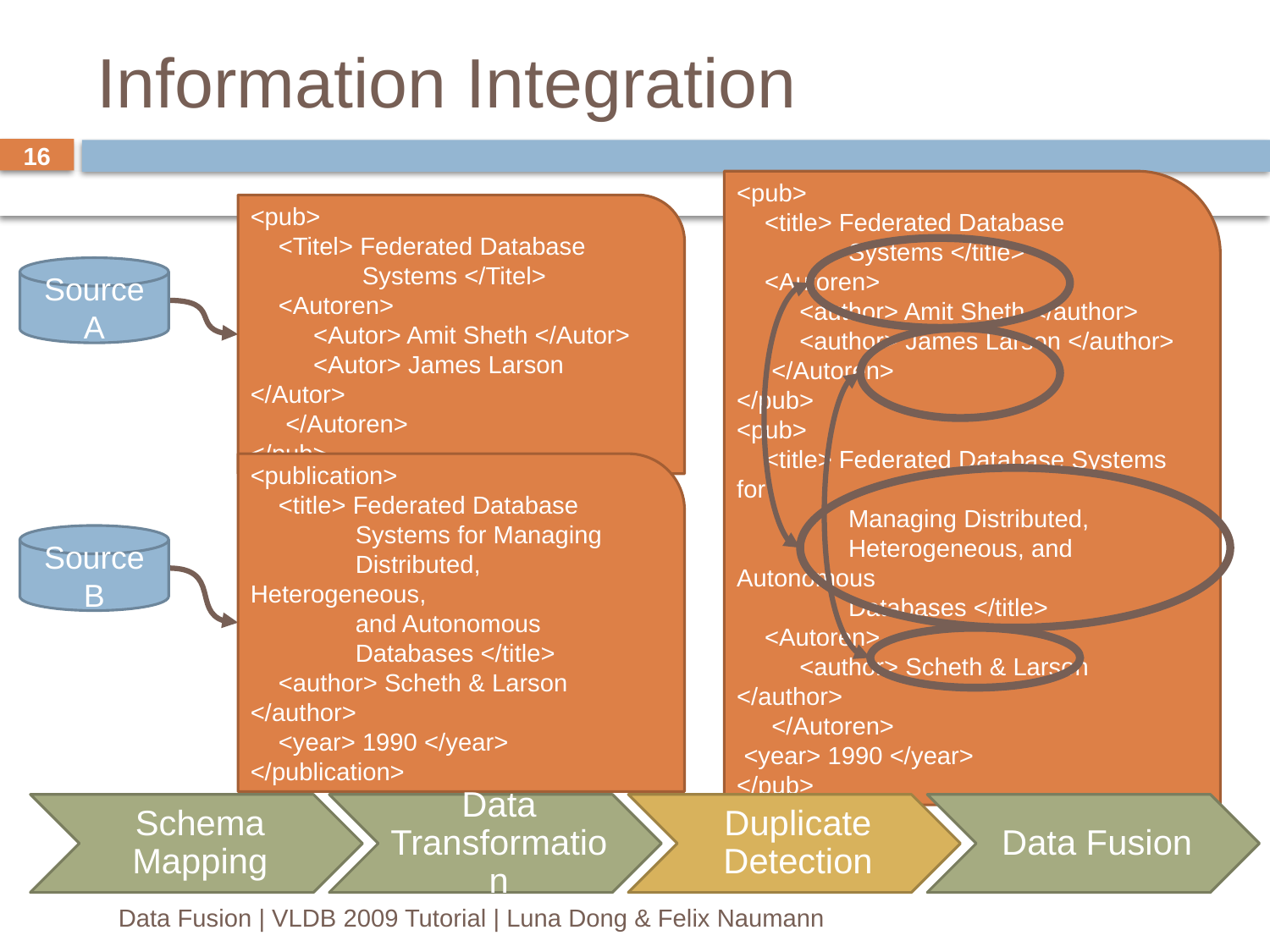

# Information Integration
16
<pub>
    <Titel> Federated Database
                Systems </Titel>
    <Autoren>
         <Autor> Amit Sheth </Autor>
         <Autor> James Larson </Autor>
     </Autoren>
</pub>
<pub>
    <title> Federated Database
                Systems </title>
    <Autoren>
         <author> Amit Sheth </author>
         <author> James Larson </author>
     </Autoren>
</pub>
<pub>
    <title> Federated Database Systems for
                Managing Distributed,
                Heterogeneous, and Autonomous
                Databases </title>
    <Autoren>
         <author> Scheth & Larson </author>
     </Autoren>
 <year> 1990 </year>
</pub>

Source A

<publication>
    <title> Federated Database
               Systems for Managing
               Distributed, Heterogeneous,
               and Autonomous
               Databases </title>
    <author> Scheth & Larson </author>
    <year> 1990 </year>
</publication>
Source B

Schema Mapping
Data Transformation
Duplicate Detection
Data Fusion
Data Fusion | VLDB 2009 Tutorial | Luna Dong & Felix Naumann